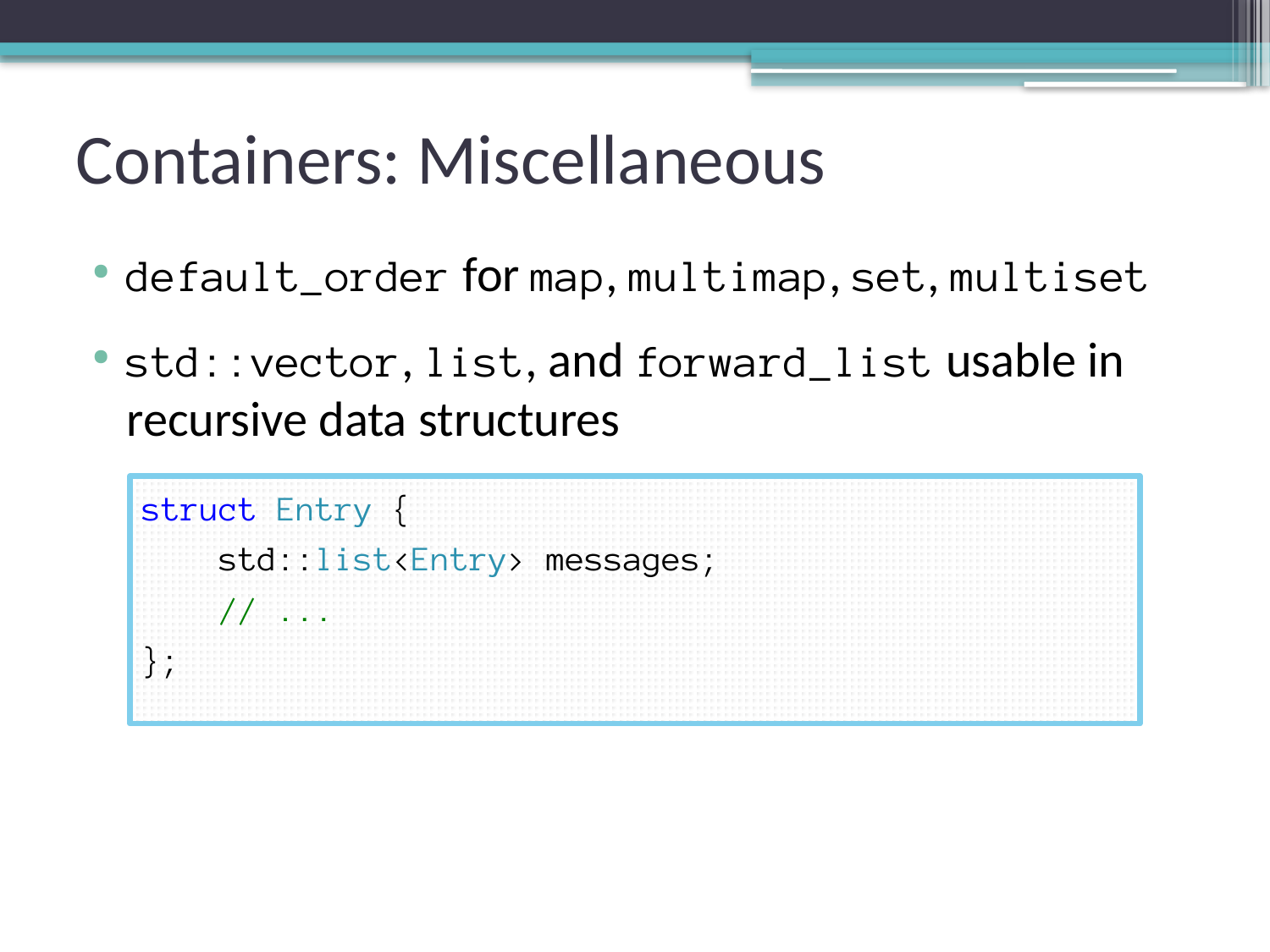

# Containers: Miscellaneous
default_order for map, multimap, set, multiset
std::vector, list, and forward_list usable in recursive data structures
struct Entry {
    std::list<Entry> messages;
    // ...
};